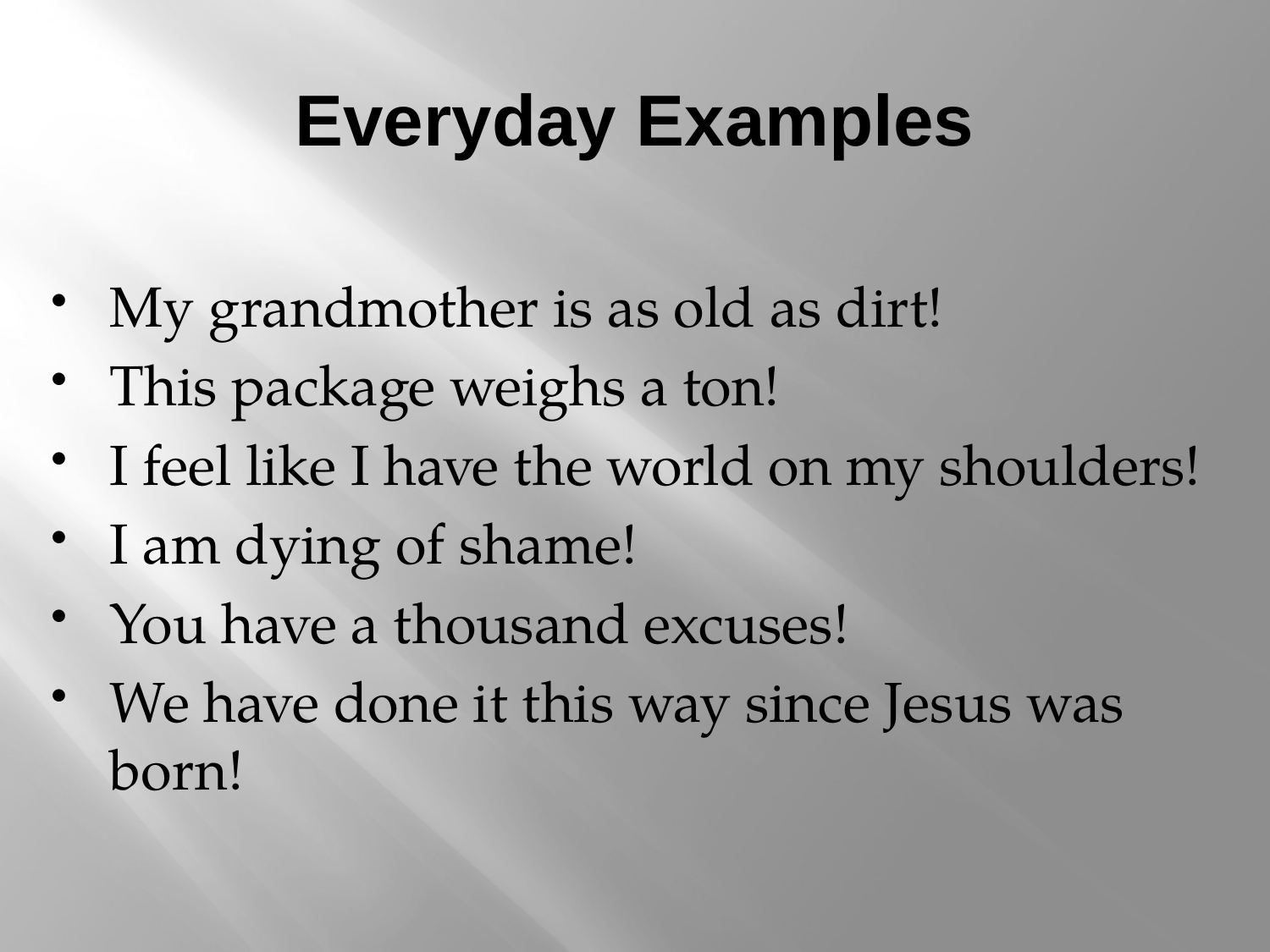

# Everyday Examples
My grandmother is as old as dirt!
This package weighs a ton!
I feel like I have the world on my shoulders!
I am dying of shame!
You have a thousand excuses!
We have done it this way since Jesus was born!